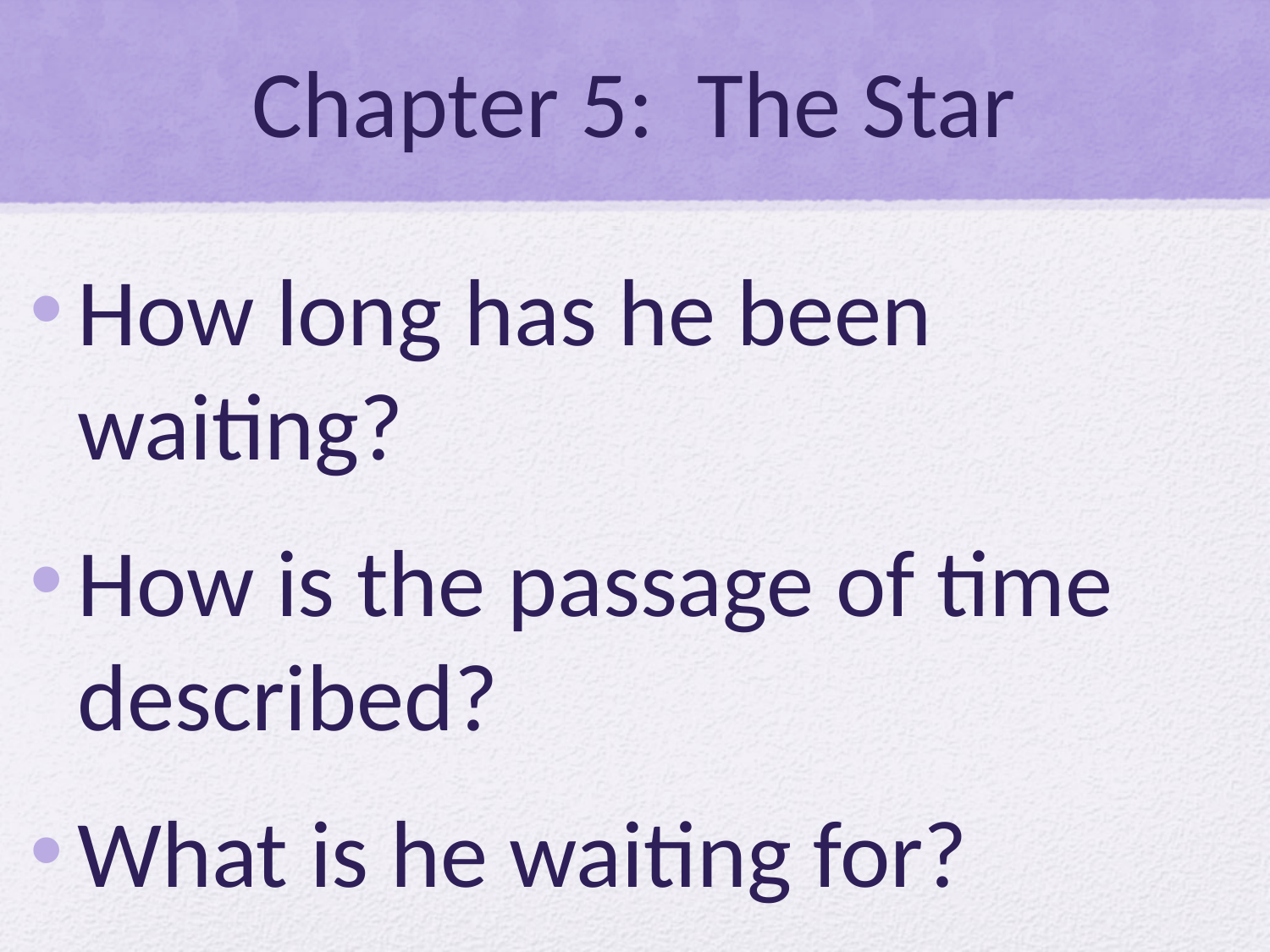

# Chapter 5:  The Star
How long has he been waiting?
How is the passage of time described?
What is he waiting for?